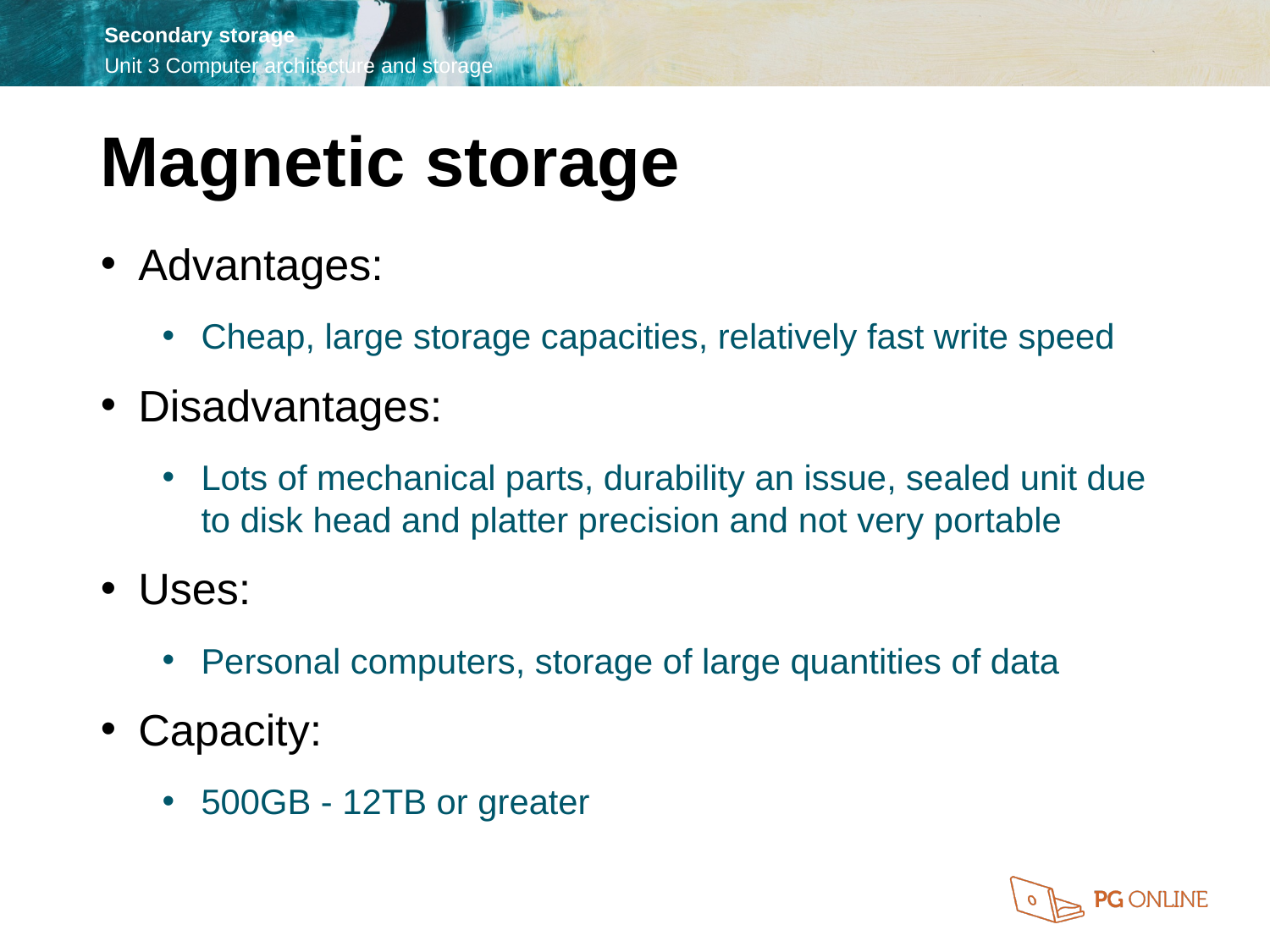

Magnetic storage

Advantages:
Cheap, large storage capacities, relatively fast write speed
Disadvantages:
Lots of mechanical parts, durability an issue, sealed unit due to disk head and platter precision and not very portable
Uses:
Personal computers, storage of large quantities of data
Capacity:
500GB - 12TB or greater